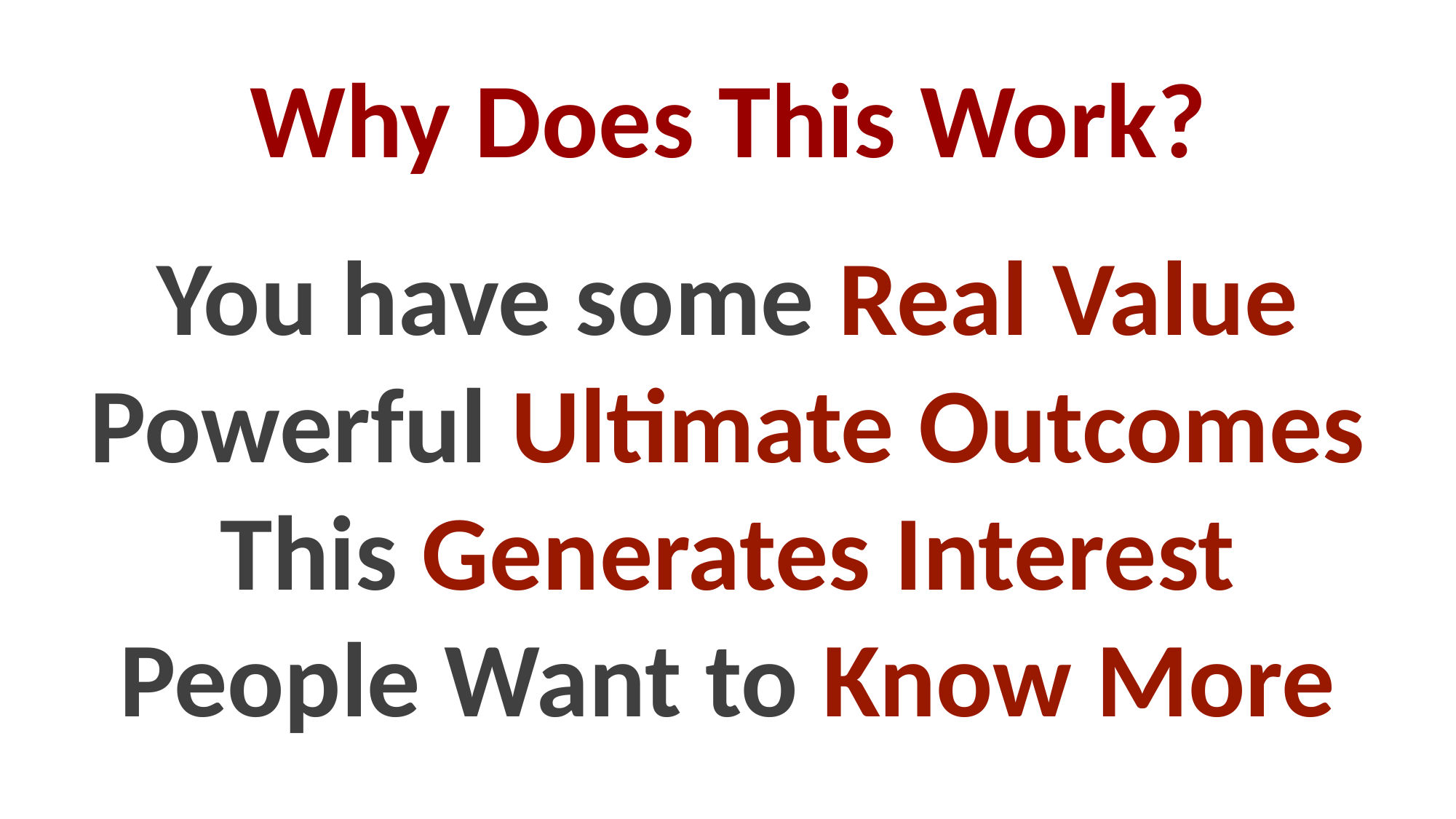

# Why Does This Work?
You have some Real Value
Powerful Ultimate Outcomes
This Generates Interest
People Want to Know More